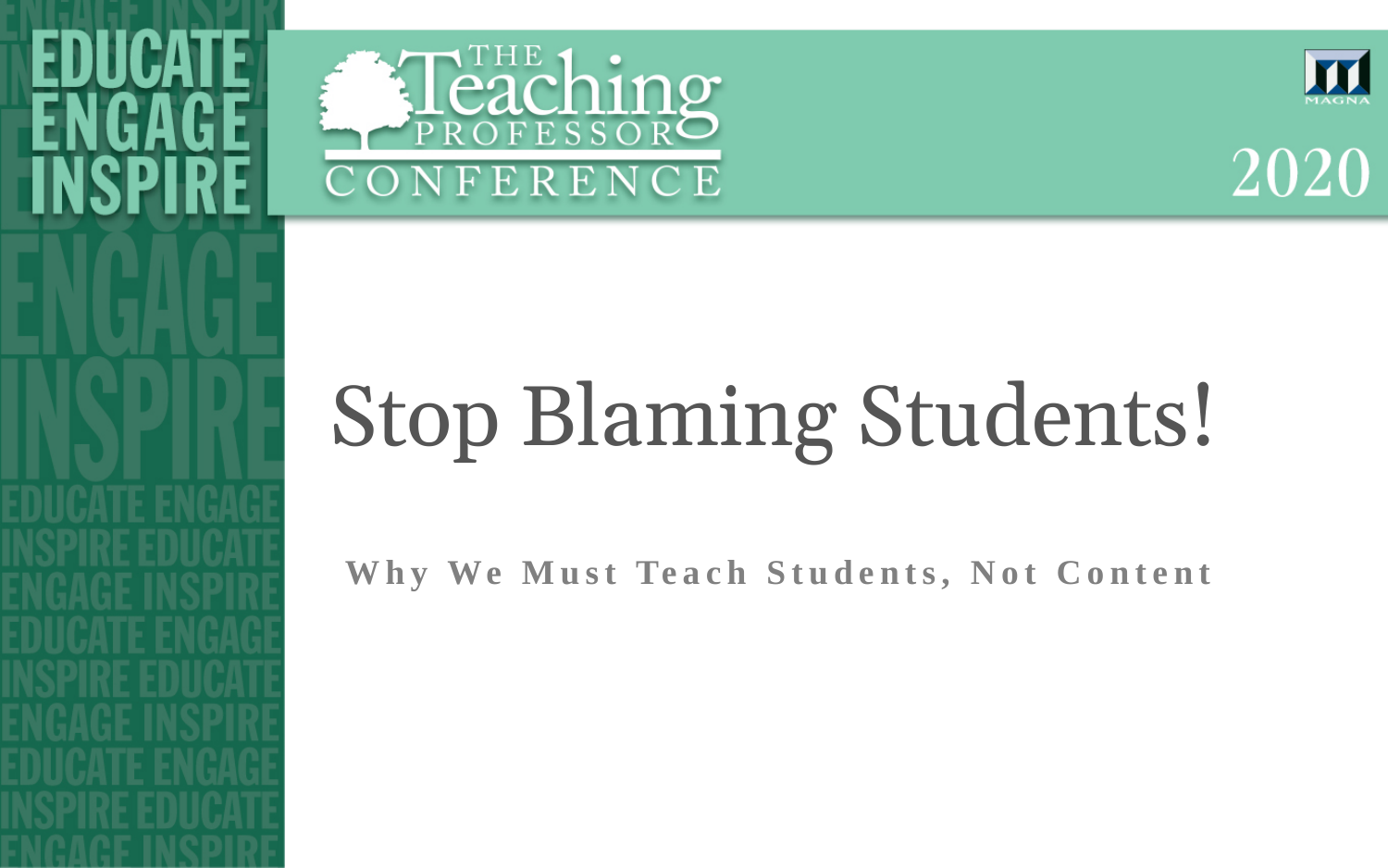

# Stop Blaming Students!
Why We Must Teach Students, Not Content